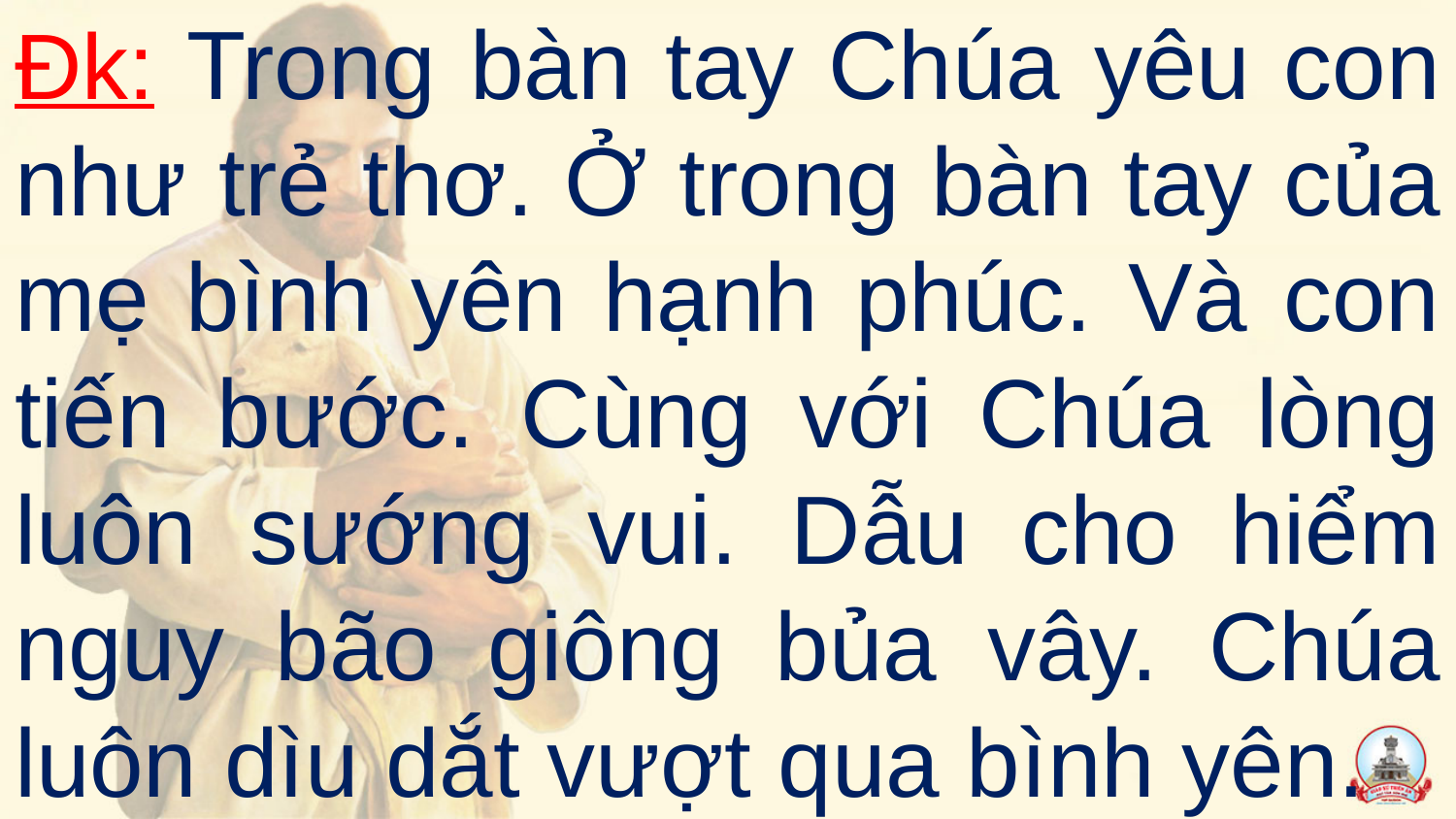

# Đk: Trong bàn tay Chúa yêu con như trẻ thơ. Ở trong bàn tay của mẹ bình yên hạnh phúc. Và con tiến bước. Cùng với Chúa lòng luôn sướng vui. Dẫu cho hiểm nguy bão giông bủa vây. Chúa luôn dìu dắt vượt qua bình yên.